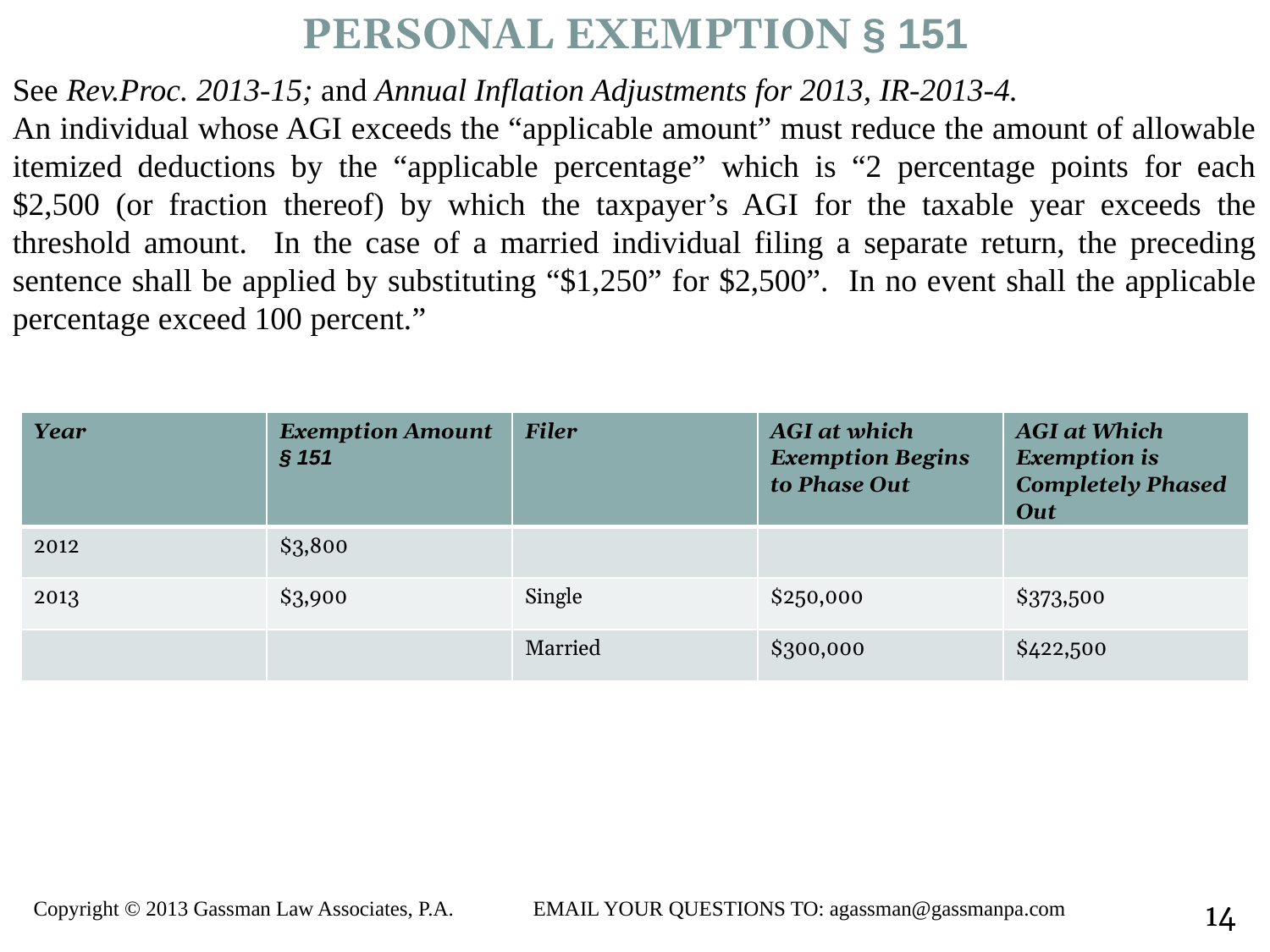

PERSONAL EXEMPTION § 151
See Rev.Proc. 2013-15; and Annual Inflation Adjustments for 2013, IR-2013-4.
An individual whose AGI exceeds the “applicable amount” must reduce the amount of allowable itemized deductions by the “applicable percentage” which is “2 percentage points for each $2,500 (or fraction thereof) by which the taxpayer’s AGI for the taxable year exceeds the threshold amount.  In the case of a married individual filing a separate return, the preceding sentence shall be applied by substituting “$1,250” for $2,500”.  In no event shall the applicable percentage exceed 100 percent.”

| Year | Exemption Amount § 151 | Filer | AGI at which Exemption Begins to Phase Out | AGI at Which Exemption is Completely Phased Out |
| --- | --- | --- | --- | --- |
| 2012 | $3,800 |  |  |  |
| 2013 | $3,900 | Single | $250,000 | $373,500 |
|  |  | Married | $300,000 | $422,500 |
Copyright © 2013 Gassman Law Associates, P.A.               EMAIL YOUR QUESTIONS TO: agassman@gassmanpa.com
14